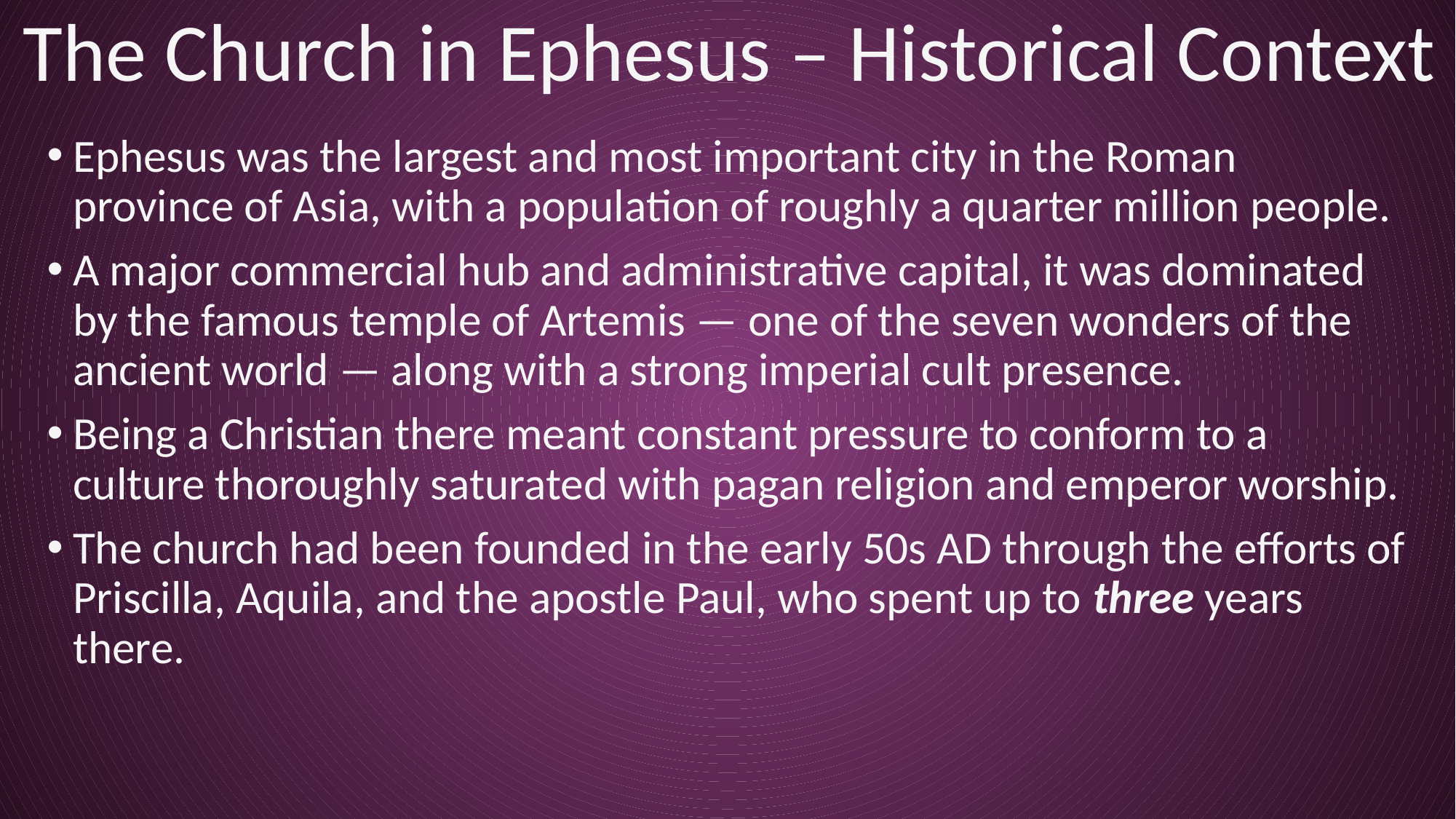

# The Church in Ephesus – Historical Context
Ephesus was the largest and most important city in the Roman province of Asia, with a population of roughly a quarter million people.
A major commercial hub and administrative capital, it was dominated by the famous temple of Artemis — one of the seven wonders of the ancient world — along with a strong imperial cult presence.
Being a Christian there meant constant pressure to conform to a culture thoroughly saturated with pagan religion and emperor worship.
The church had been founded in the early 50s AD through the efforts of Priscilla, Aquila, and the apostle Paul, who spent up to three years there.